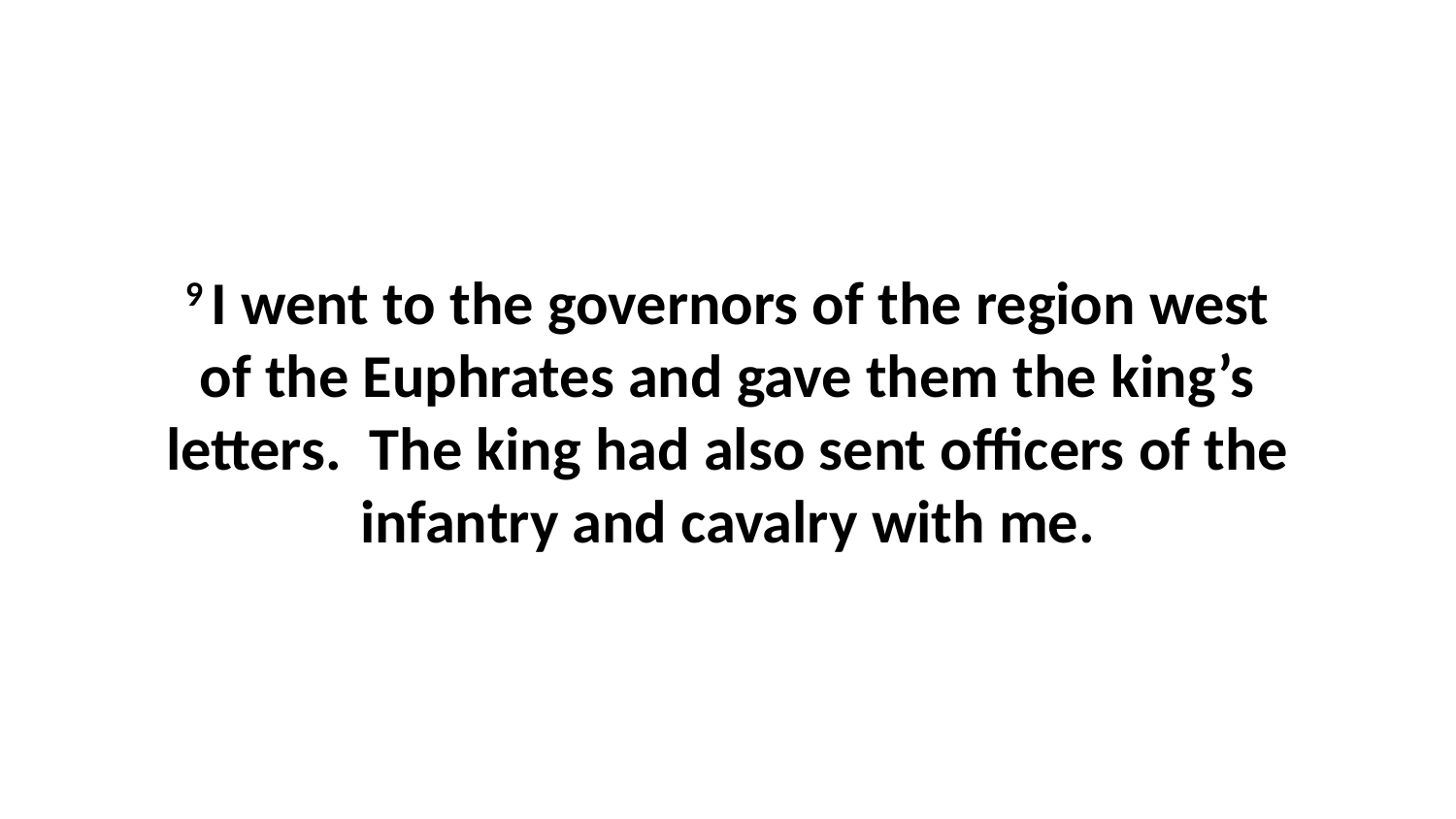

9 I went to the governors of the region west of the Euphrates and gave them the king’s letters.  The king had also sent officers of the infantry and cavalry with me.